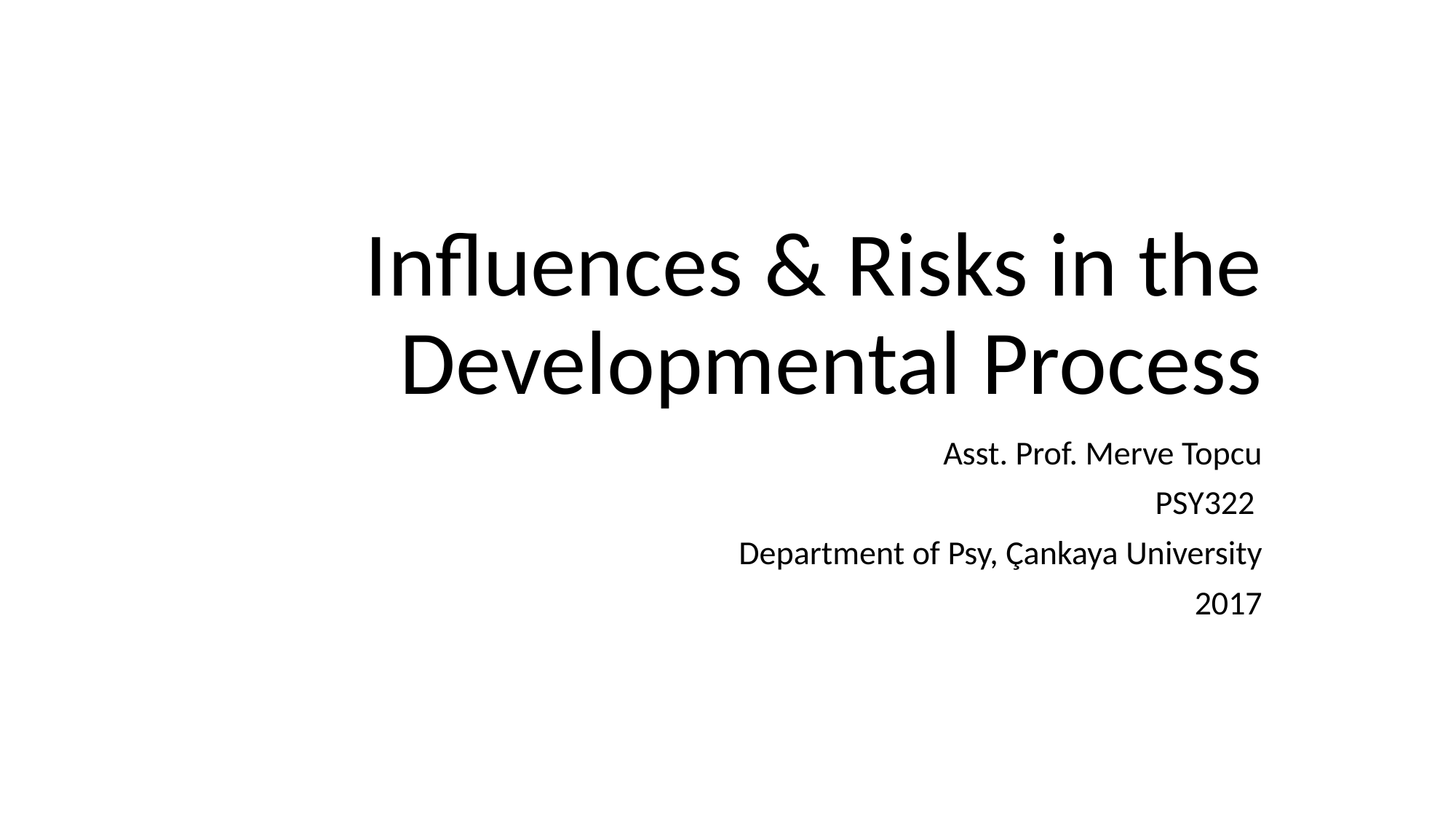

# Influences & Risks in the Developmental Process
Asst. Prof. Merve Topcu
PSY322
Department of Psy, Çankaya University
2017